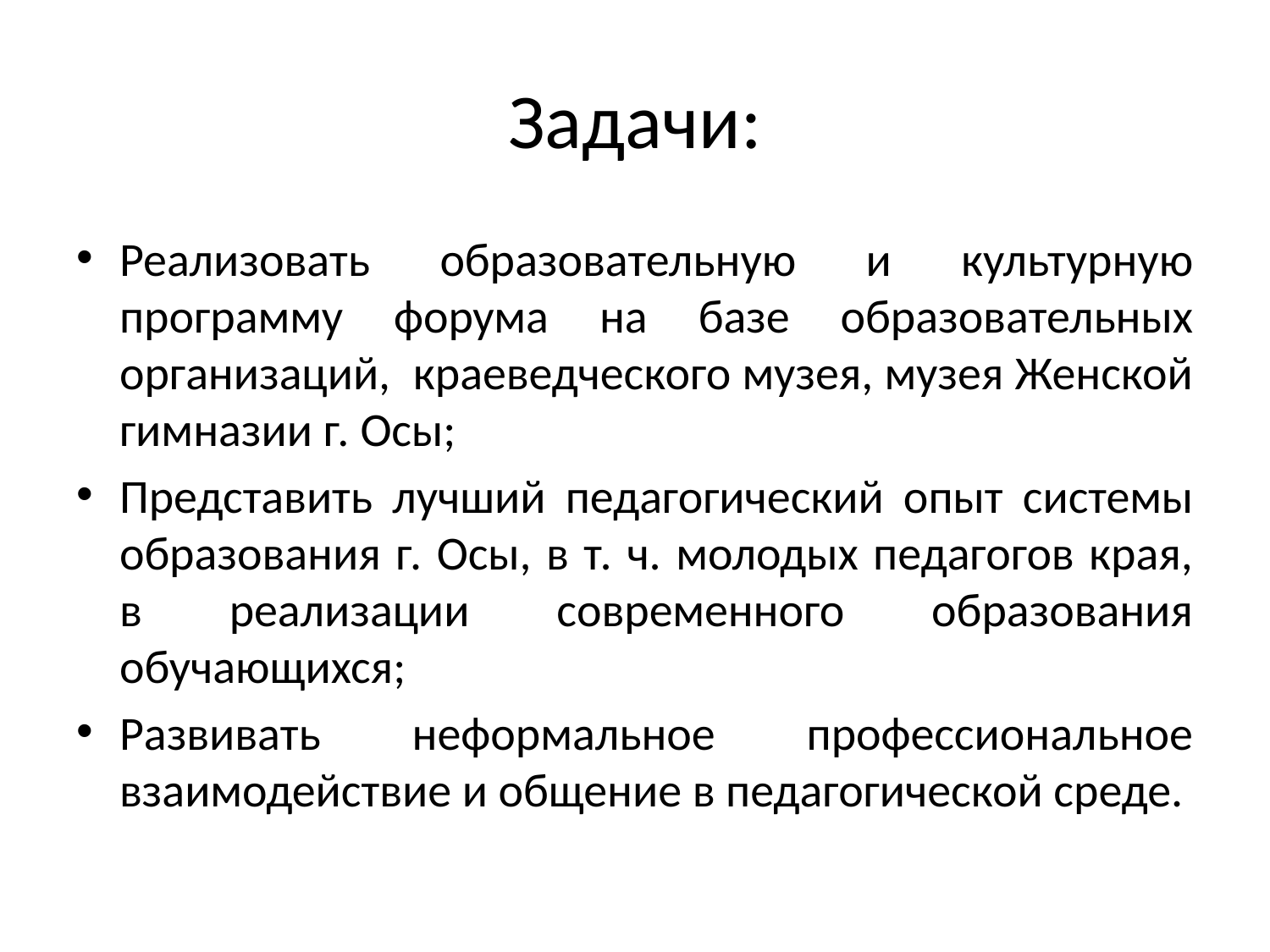

# Задачи:
Реализовать образовательную и культурную программу форума на базе образовательных организаций,  краеведческого музея, музея Женской гимназии г. Осы;
Представить лучший педагогический опыт системы образования г. Осы, в т. ч. молодых педагогов края, в реализации современного образования обучающихся;
Развивать неформальное профессиональное взаимодействие и общение в педагогической среде.